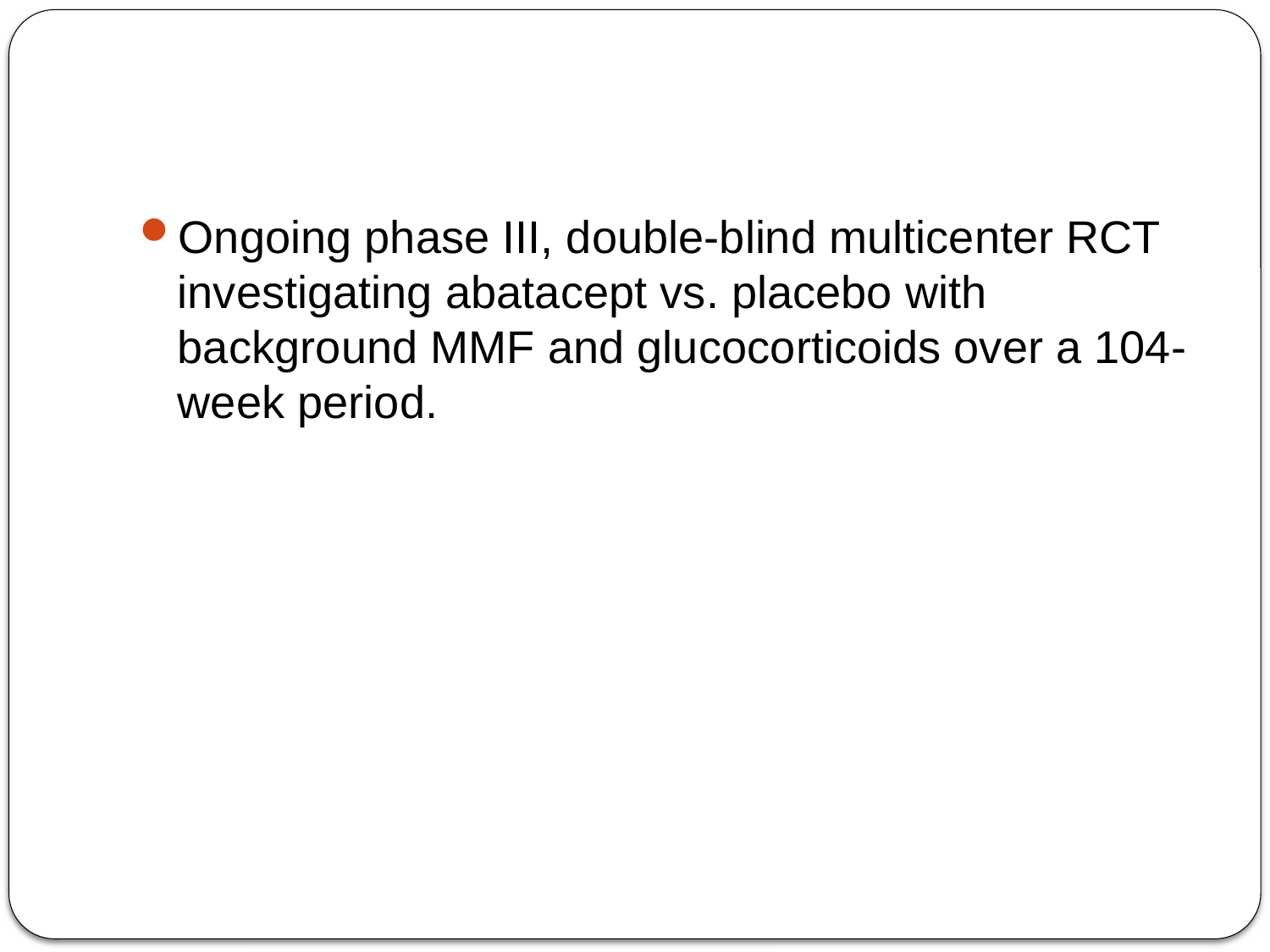

#
Ongoing phase III, double-blind multicenter RCT investigating abatacept vs. placebo with background MMF and glucocorticoids over a 104-week period.